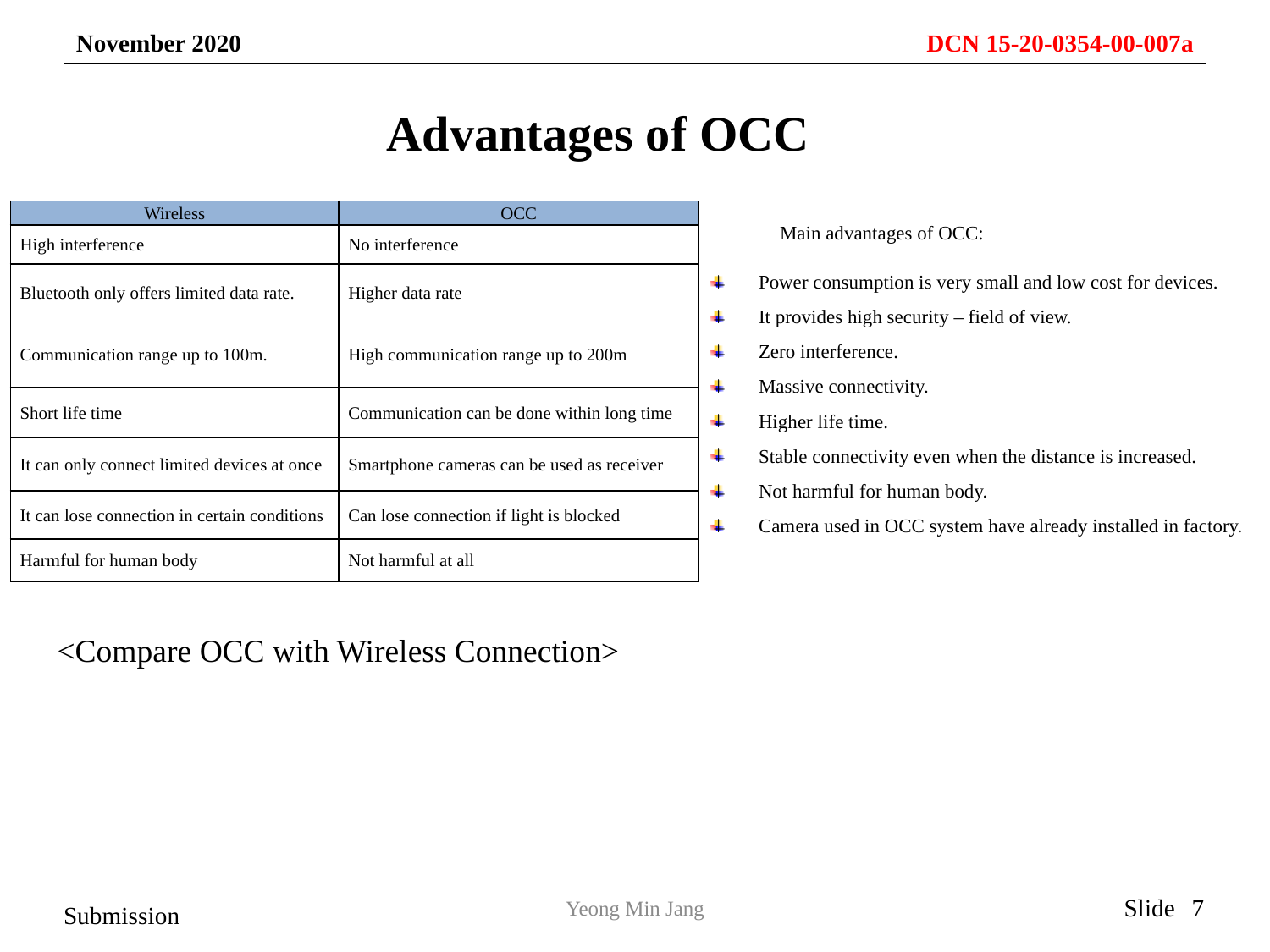

# Advantages of OCC
| Wireless | OCC |
| --- | --- |
| High interference | No interference |
| Bluetooth only offers limited data rate. | Higher data rate |
| Communication range up to 100m. | High communication range up to 200m |
| Short life time | Communication can be done within long time |
| It can only connect limited devices at once | Smartphone cameras can be used as receiver |
| It can lose connection in certain conditions | Can lose connection if light is blocked |
| Harmful for human body | Not harmful at all |
Main advantages of OCC:
Power consumption is very small and low cost for devices.
It provides high security – field of view.
Zero interference.
Massive connectivity.
Higher life time.
Stable connectivity even when the distance is increased.
Not harmful for human body.
Camera used in OCC system have already installed in factory.
<Compare OCC with Wireless Connection>